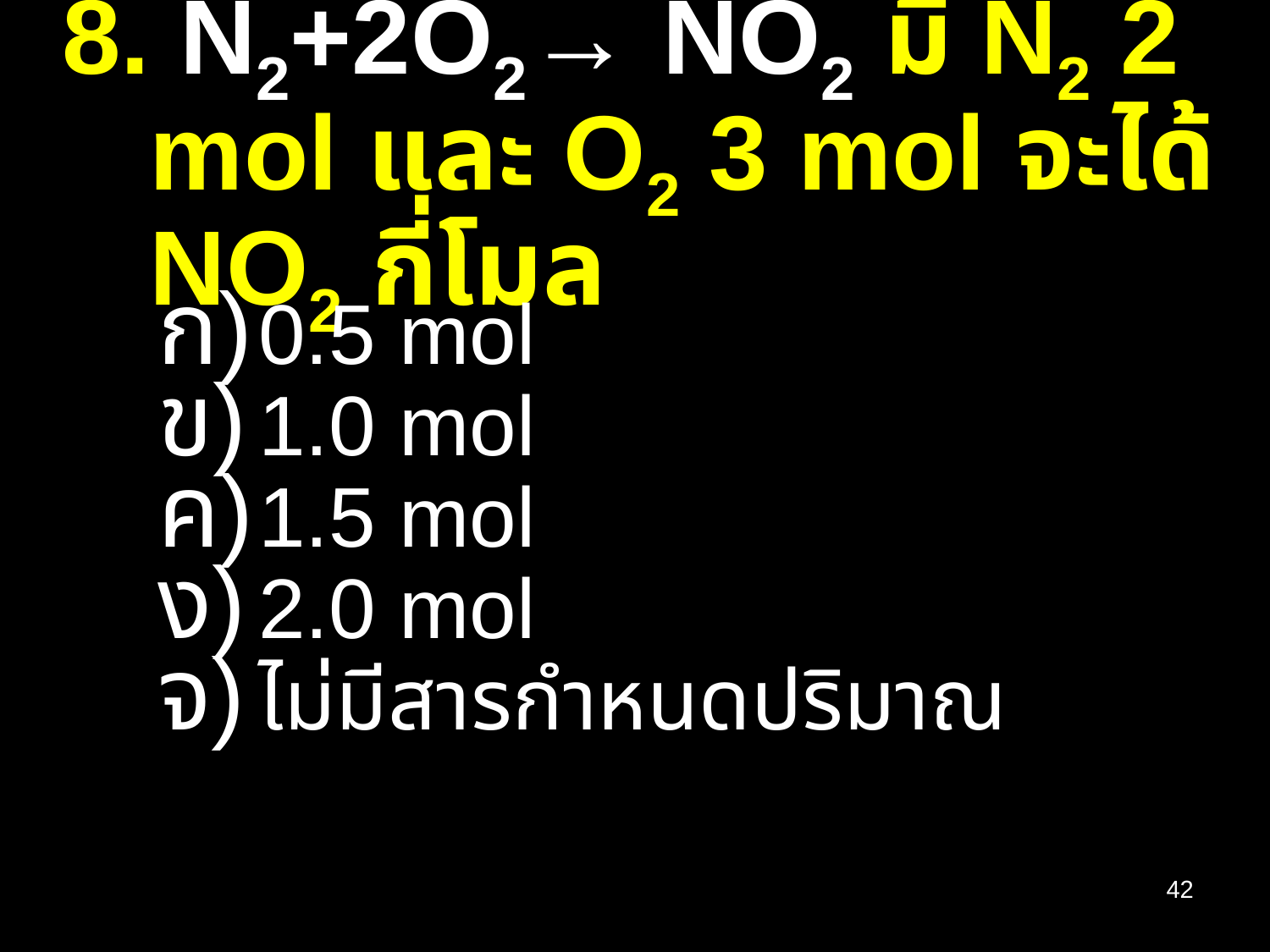

# 8. N2+2O2→ NO2 มี N2 2 mol และ O2 3 mol จะได้ NO2 กี่โมล
0.5 mol
1.0 mol
1.5 mol
2.0 mol
ไม่มีสารกำหนดปริมาณ
42